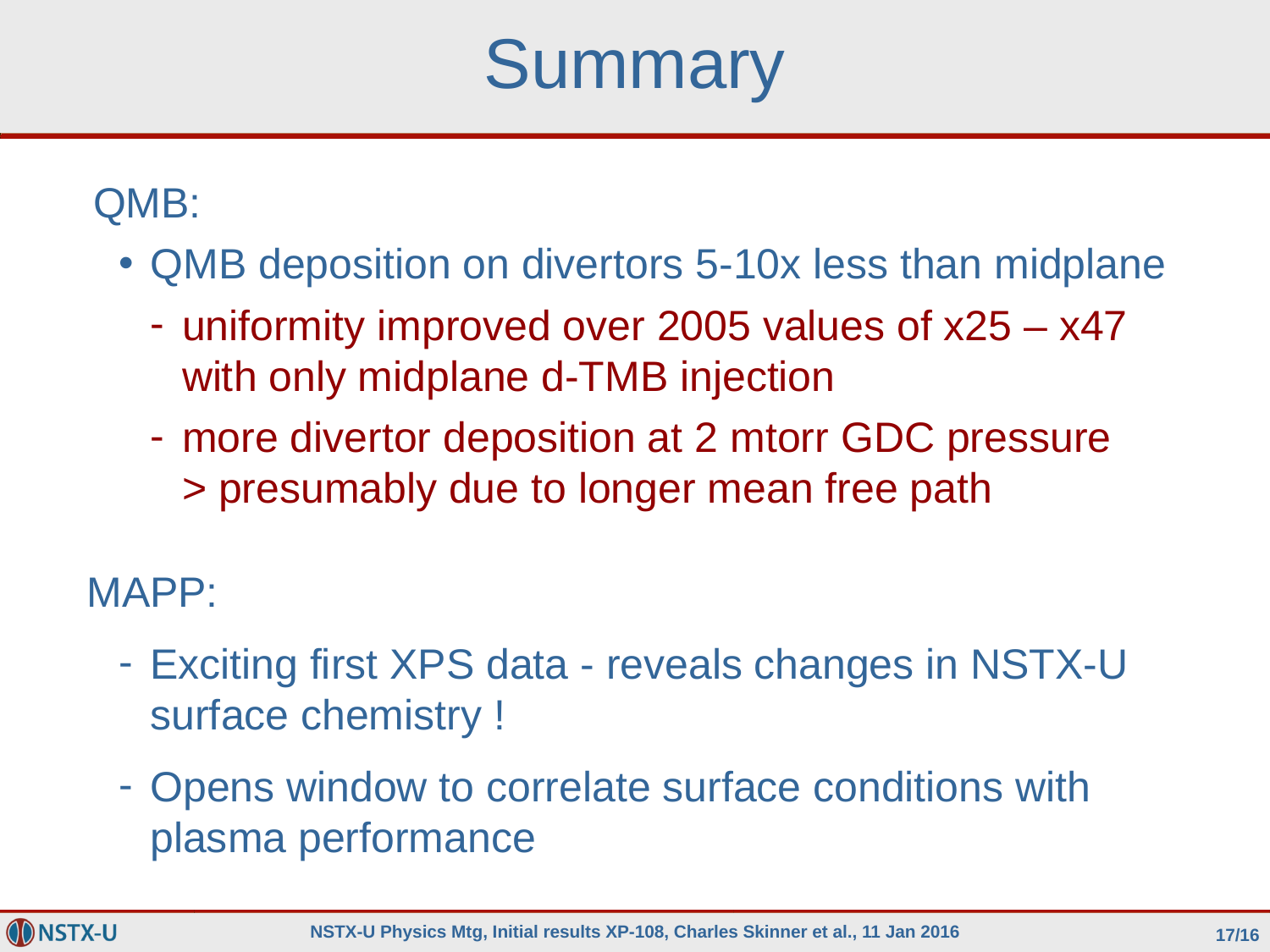

# Summary
QMB:
QMB deposition on divertors 5-10x less than midplane
uniformity improved over 2005 values of x25 – x47 with only midplane d-TMB injection
more divertor deposition at 2 mtorr GDC pressure
> presumably due to longer mean free path
MAPP:
Exciting first XPS data - reveals changes in NSTX-U
surface chemistry !
Opens window to correlate surface conditions with plasma performance